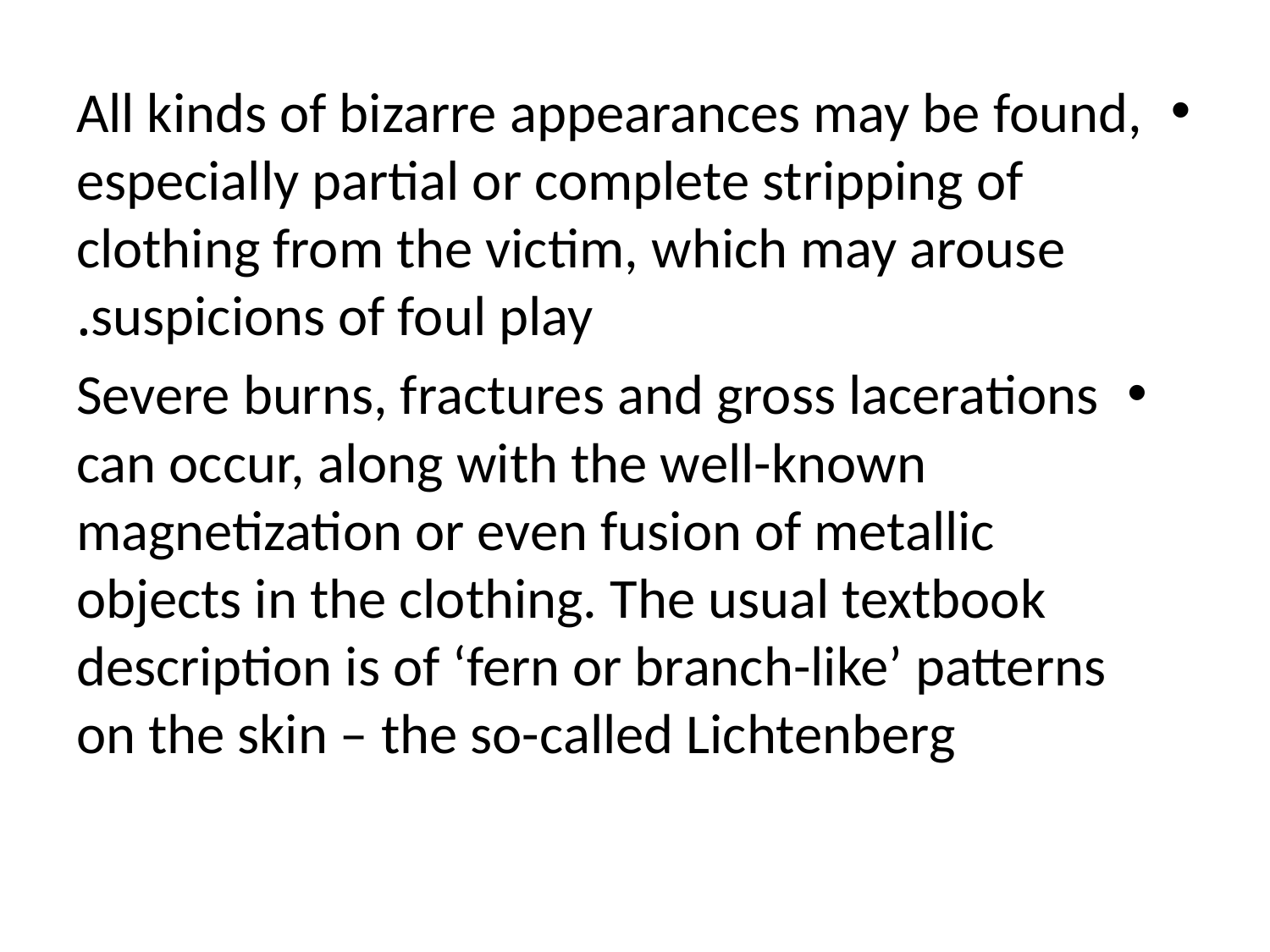

All kinds of bizarre appearances may be found, especially partial or complete stripping of clothing from the victim, which may arouse suspicions of foul play.
Severe burns, fractures and gross lacerations can occur, along with the well-known magnetization or even fusion of metallic objects in the clothing. The usual textbook description is of ‘fern or branch-like’ patterns  on the skin – the so-called Lichtenberg